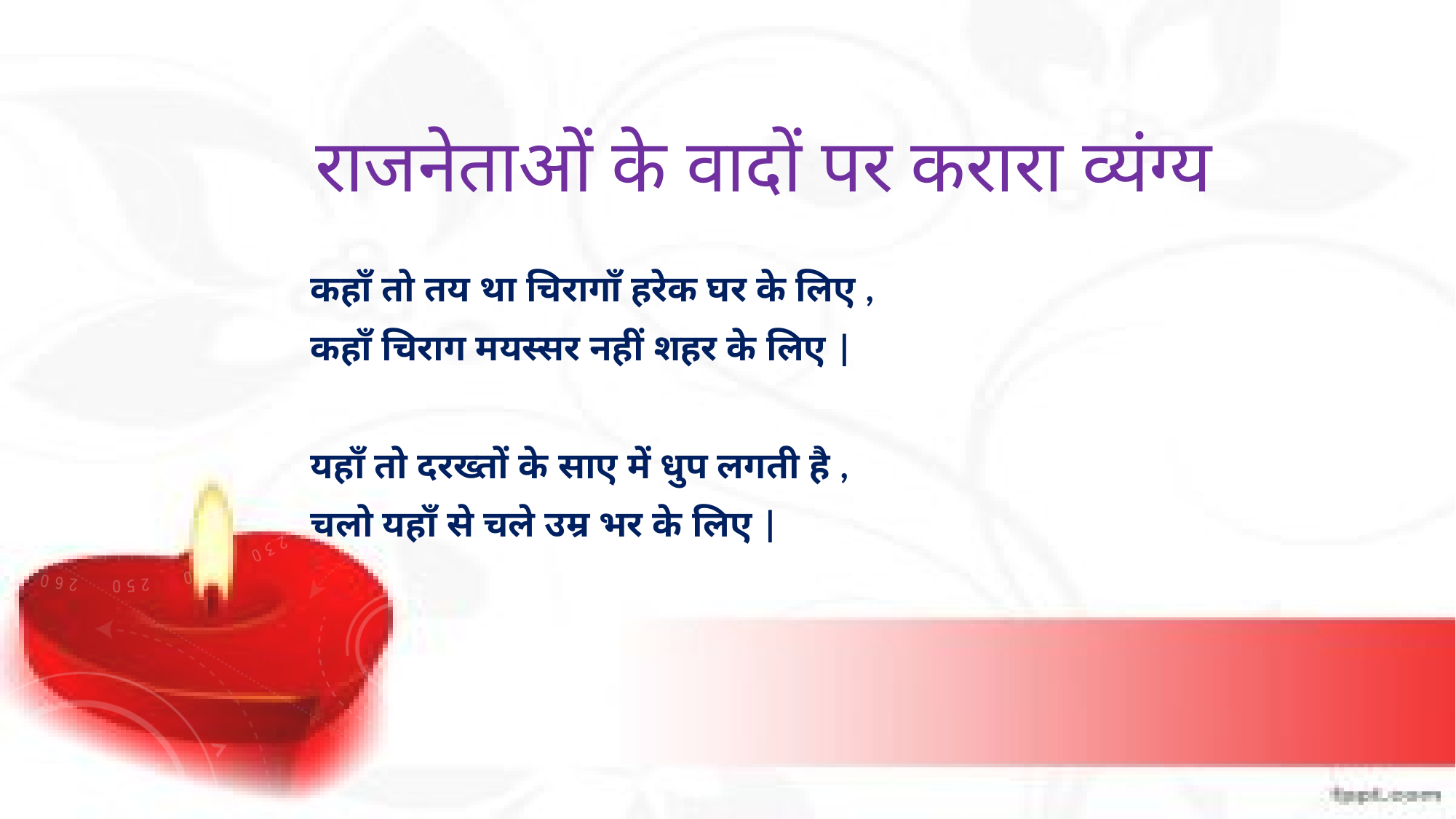

# राजनेताओं के वादों पर करारा व्यंग्य
कहाँ तो तय था चिरागाँ हरेक घर के लिए ,
कहाँ चिराग मयस्सर नहीं शहर के लिए |

यहाँ तो दरख्तों के साए में धुप लगती है ,
चलो यहाँ से चले उम्र भर के लिए |